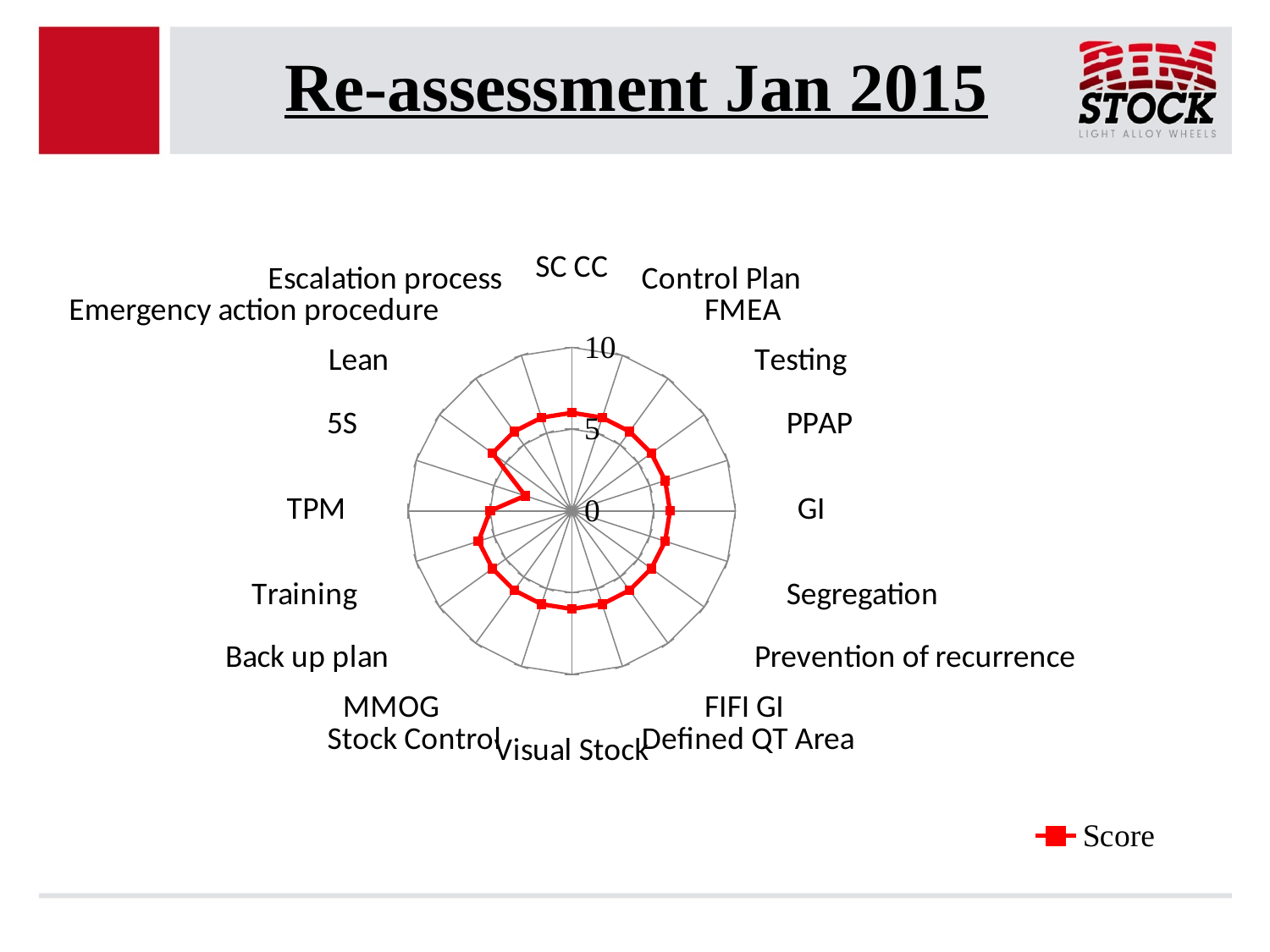

### Chart

| Category | Score |
|---|---|
| SC CC | 6.0 |
| Control Plan | 6.0 |
| FMEA | 6.0 |
| Testing | 6.0 |
| PPAP | 6.0 |
| GI | 6.0 |
| Segregation | 6.0 |
| Prevention of recurrence | 6.0 |
| FIFI GI | 6.0 |
| Defined QT Area | 6.0 |
| Visual Stock | 6.0 |
| Stock Control | 6.0 |
| MMOG | 6.0 |
| Back up plan | 6.0 |
| Training | 6.0 |
| TPM | 5.0 |
| 5S | 3.0 |
| Lean | 6.0 |
| Emergency action procedure | 6.0 |
| Escalation process | 6.0 |
# Re-assessment Jan 2015